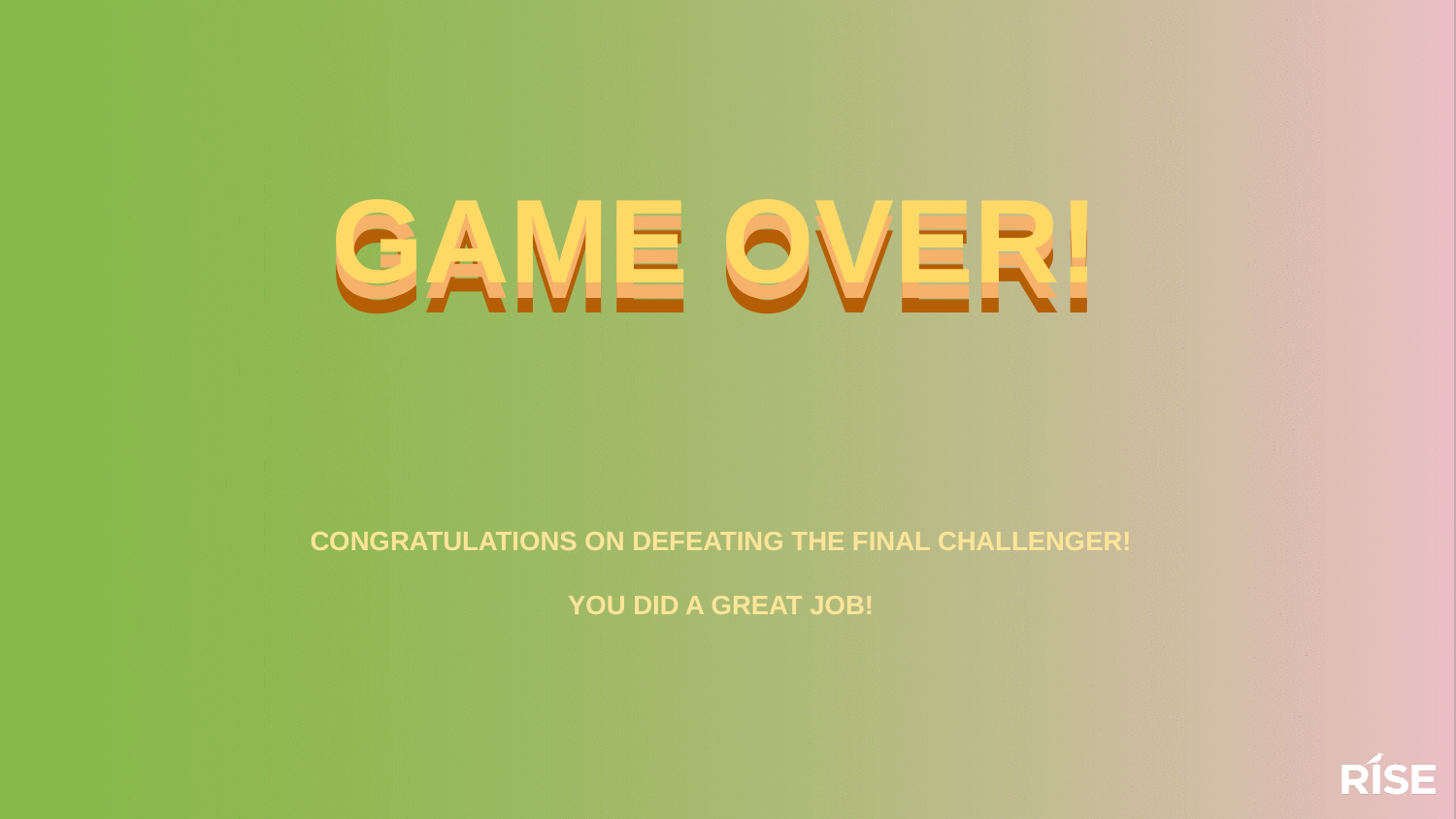

GAME OVER!
GAME OVER!
GAME OVER!
CONGRATULATIONS ON DEFEATING THE FINAL CHALLENGER!

YOU DID A GREAT JOB!